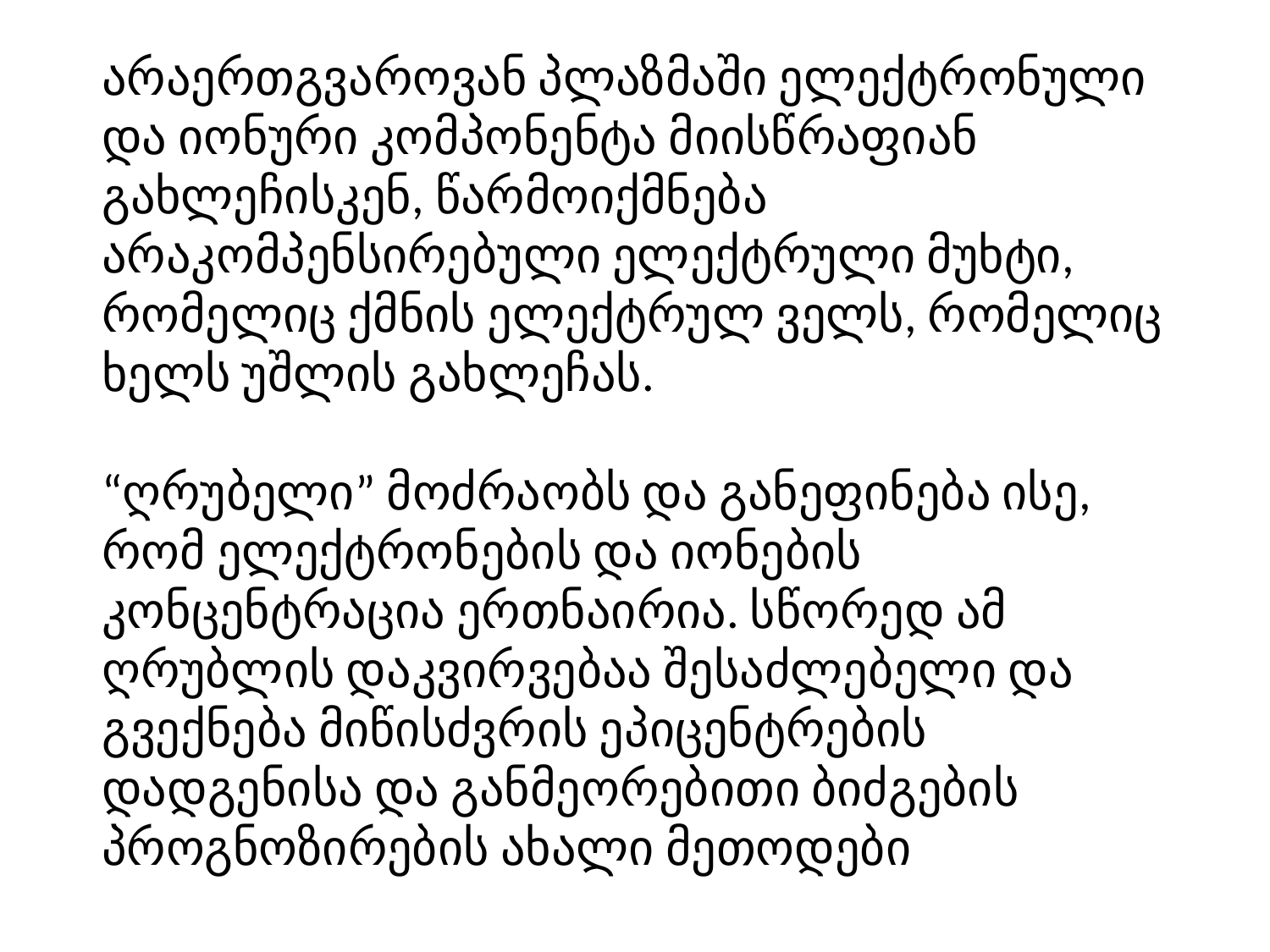

არაერთგვაროვან პლაზმაში ელექტრონული და იონური კომპონენტა მიისწრაფიან გახლეჩისკენ, წარმოიქმნება არაკომპენსირებული ელექტრული მუხტი, რომელიც ქმნის ელექტრულ ველს, რომელიც ხელს უშლის გახლეჩას.

“ღრუბელი” მოძრაობს და განეფინება ისე, რომ ელექტრონების და იონების კონცენტრაცია ერთნაირია. სწორედ ამ ღრუბლის დაკვირვებაა შესაძლებელი და გვექნება მიწისძვრის ეპიცენტრების დადგენისა და განმეორებითი ბიძგების პროგნოზირების ახალი მეთოდები